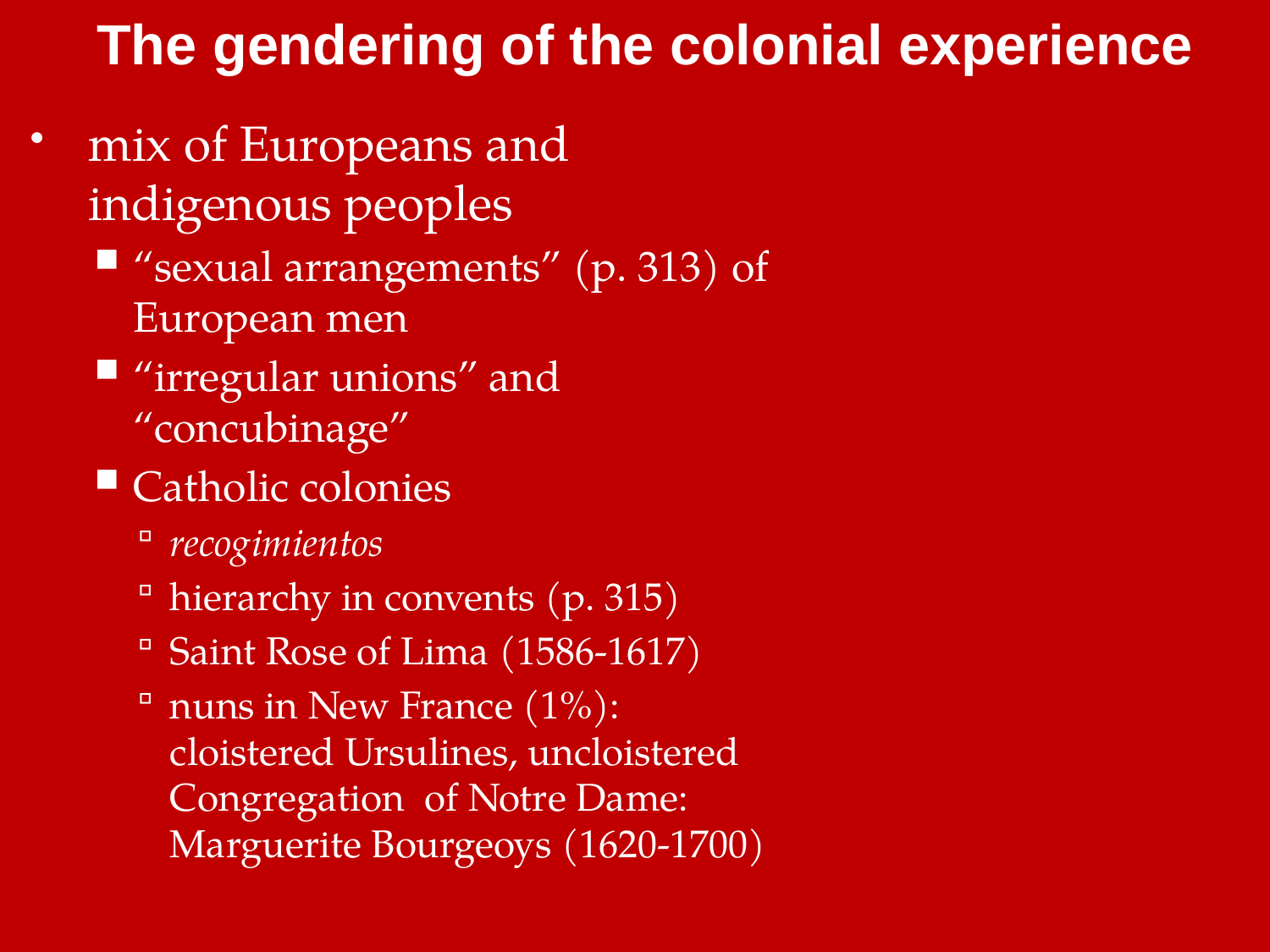

# The gendering of the colonial experience
mix of Europeans and indigenous peoples
“sexual arrangements” (p. 313) of European men
“irregular unions” and “concubinage”
Catholic colonies
recogimientos
hierarchy in convents (p. 315)
Saint Rose of Lima (1586-1617)
nuns in New France (1%): cloistered Ursulines, uncloistered Congregation  of Notre Dame: Marguerite Bourgeoys (1620-1700)